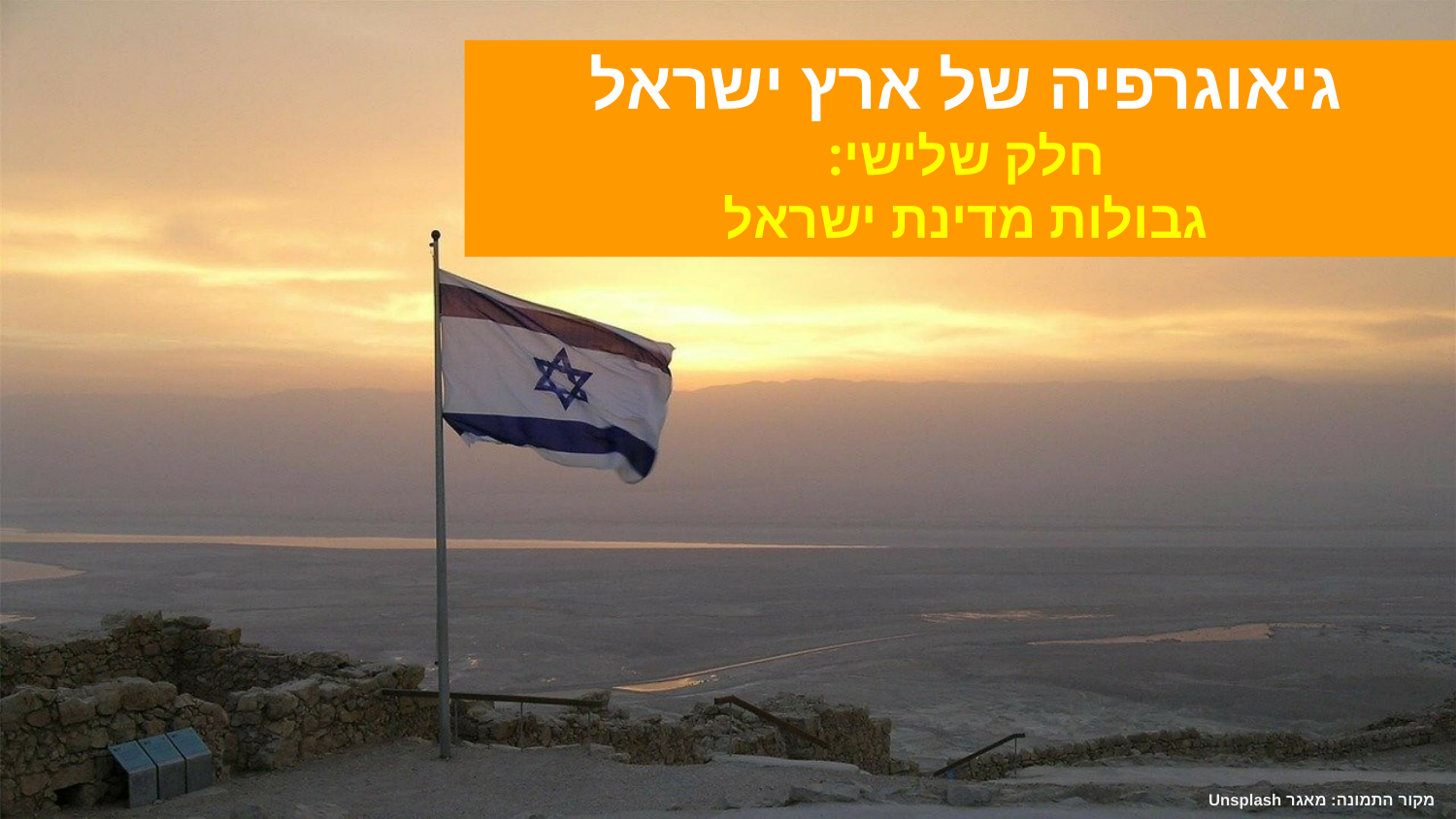

גיאוגרפיה של ארץ ישראל
חלק שלישי:
גבולות מדינת ישראל

מקור התמונה: מאגר Unsplash